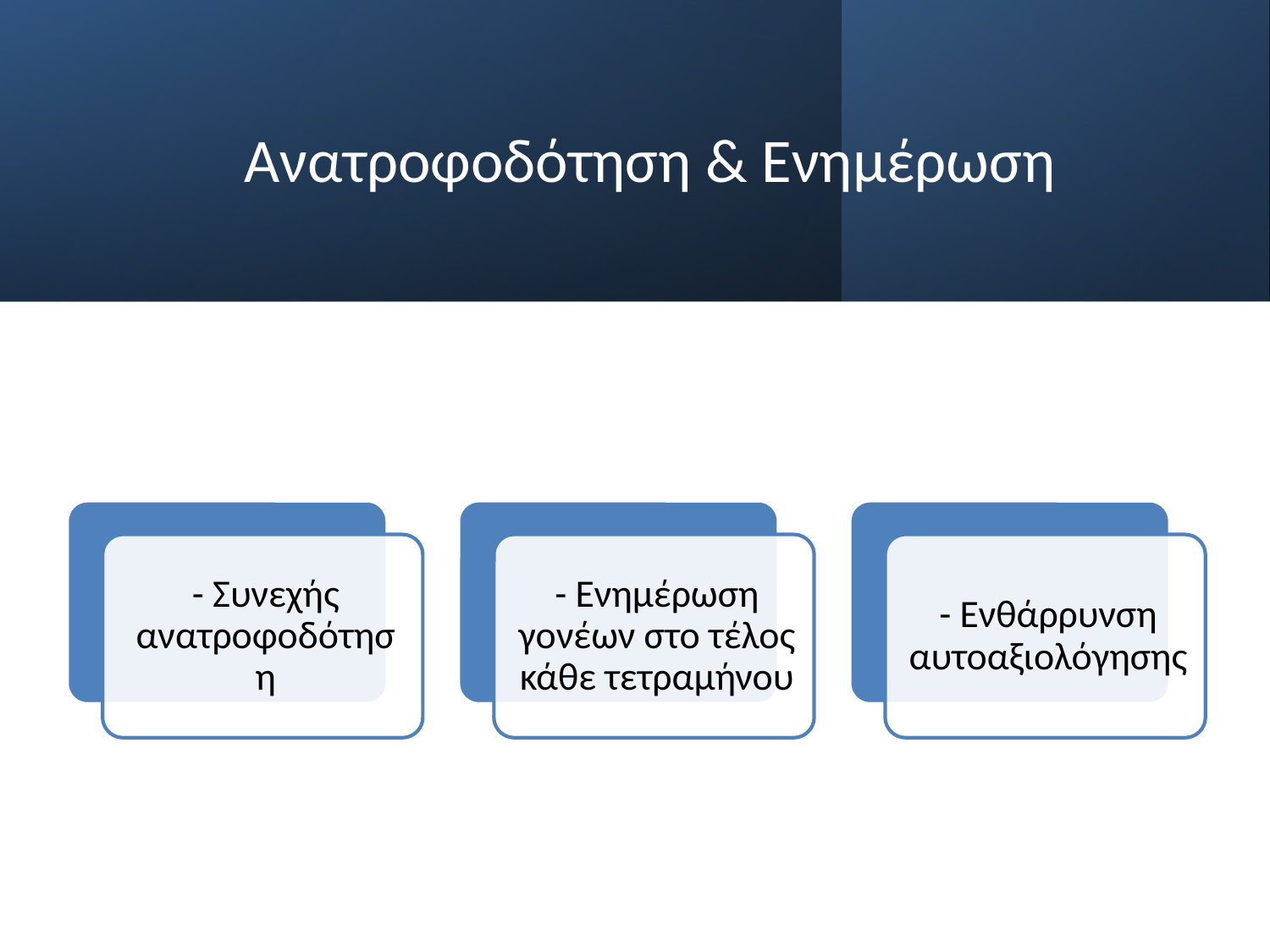

# Ανατροφοδότηση & Ενημέρωση
- Συνεχής ανατροφοδότηση
- Ενημέρωση γονέων στο τέλος κάθε τετραμήνου
- Ενθάρρυνση αυτοαξιολόγησης